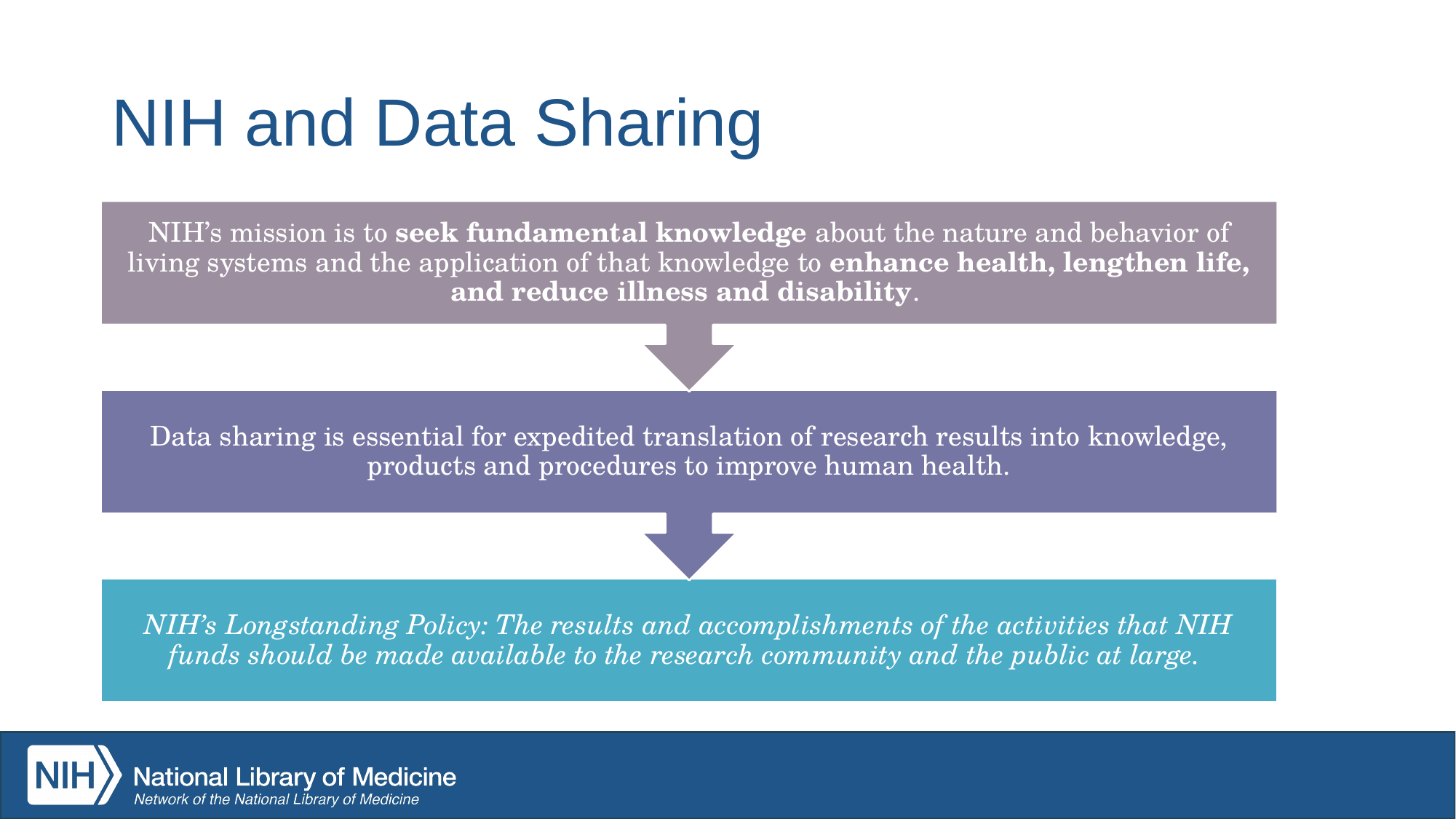

# NIH and Data Sharing

NIH’s mission is to seek fundamental knowledge about the nature and behavior of living systems and the application of that knowledge to enhance health, lengthen life, and reduce illness and disability.

Data sharing is essential for expedited translation of research results into knowledge, products and procedures to improve human health.

NIH’s Longstanding Policy: The results and accomplishments of the activities that NIH funds should be made available to the research community and the public at large.